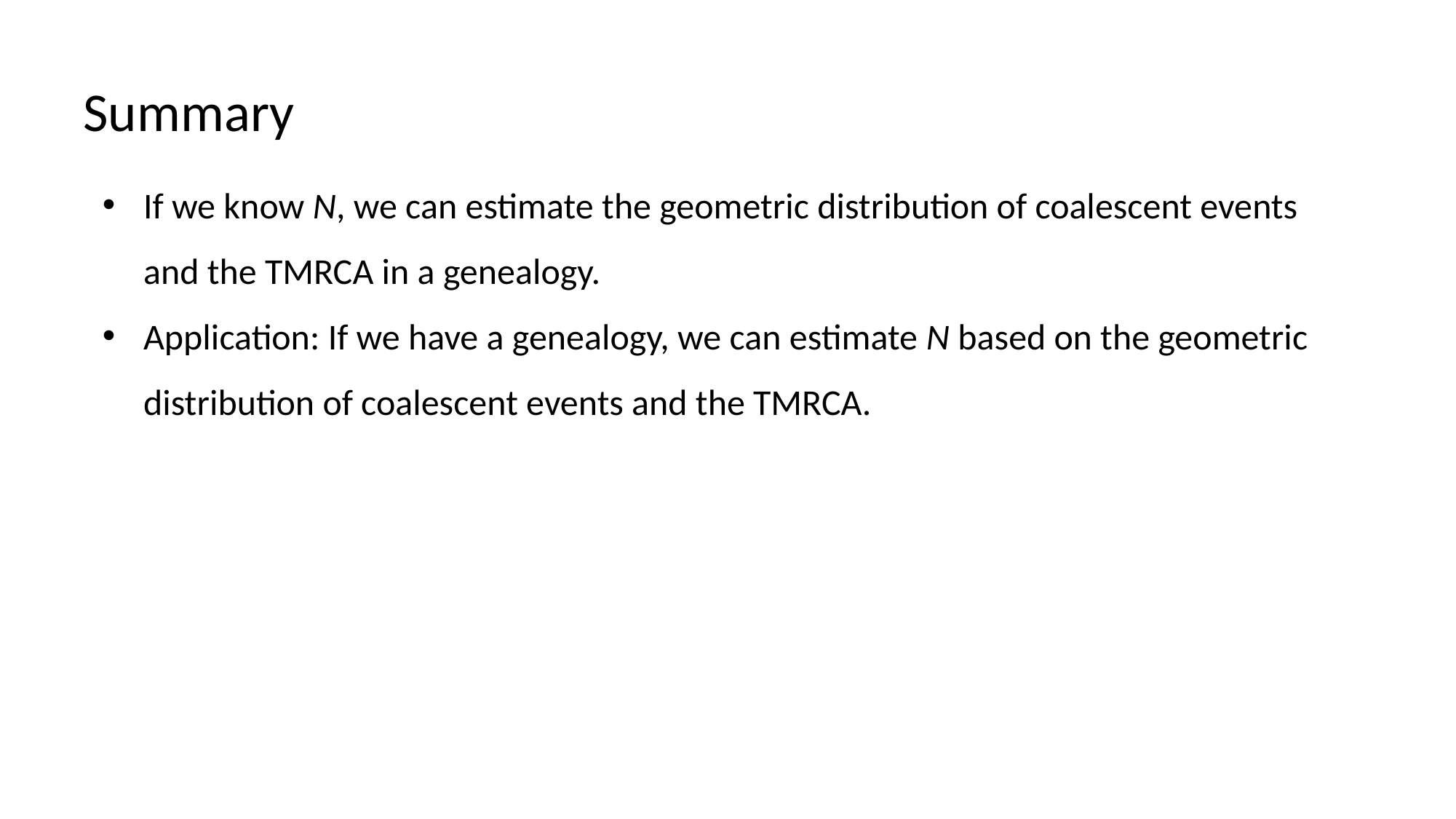

Summary
If we know N, we can estimate the geometric distribution of coalescent events and the TMRCA in a genealogy.
Application: If we have a genealogy, we can estimate N based on the geometric distribution of coalescent events and the TMRCA.